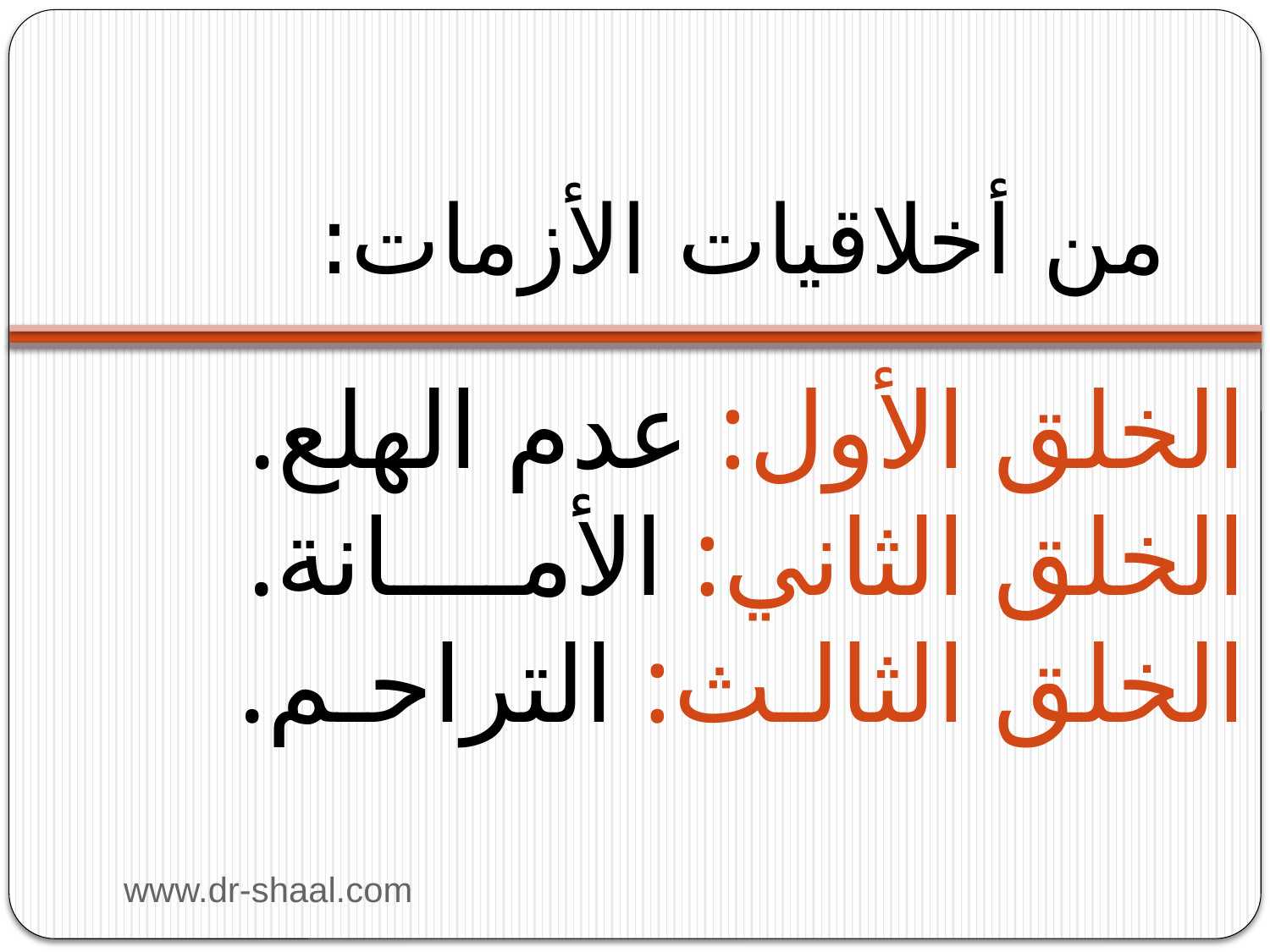

# من أخلاقيات الأزمات:
الخلق الأول: عدم الهلع.
الخلق الثاني: الأمــــانة.
الخلق الثالـث: التراحـم.
www.dr-shaal.com